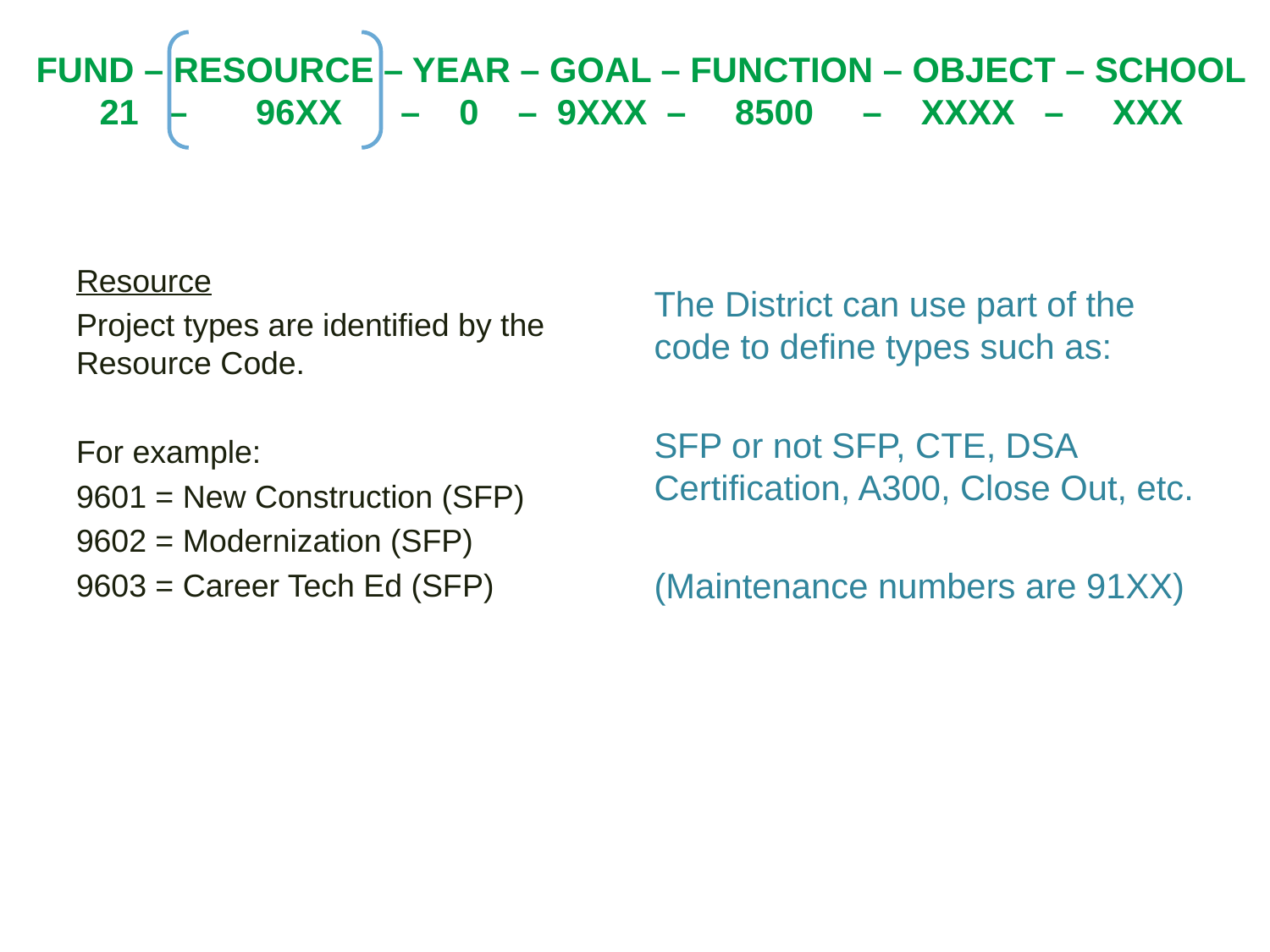

# Fund – Resource – Year – Goal – Function – Object – School 21   –       96XX      –    0    –  9XXX  –     8500     –    XXXX   –     XXX

Resource
Project types are identified by the Resource Code.

For example:
9601 = New Construction (SFP)
9602 = Modernization (SFP)
9603 = Career Tech Ed (SFP)

The District can use part of the code to define types such as:

SFP or not SFP, CTE, DSA Certification, A300, Close Out, etc.

(Maintenance numbers are 91XX)